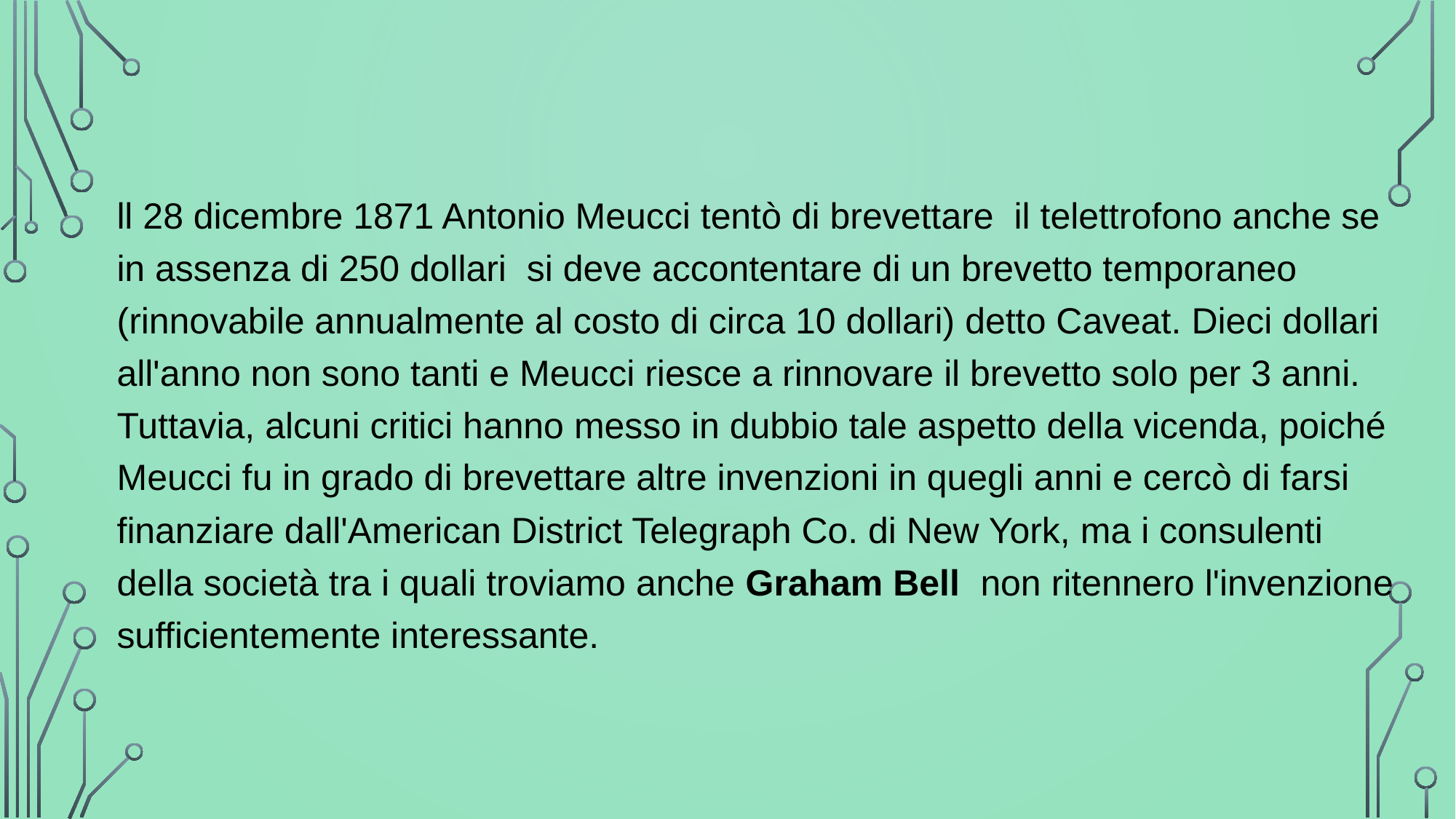

ll 28 dicembre 1871 Antonio Meucci tentò di brevettare  il telettrofono anche se in assenza di 250 dollari  si deve accontentare di un brevetto temporaneo (rinnovabile annualmente al costo di circa 10 dollari) detto Caveat. Dieci dollari all'anno non sono tanti e Meucci riesce a rinnovare il brevetto solo per 3 anni. Tuttavia, alcuni critici hanno messo in dubbio tale aspetto della vicenda, poiché Meucci fu in grado di brevettare altre invenzioni in quegli anni e cercò di farsi finanziare dall'American District Telegraph Co. di New York, ma i consulenti della società tra i quali troviamo anche Graham Bell  non ritennero l'invenzione sufficientemente interessante.